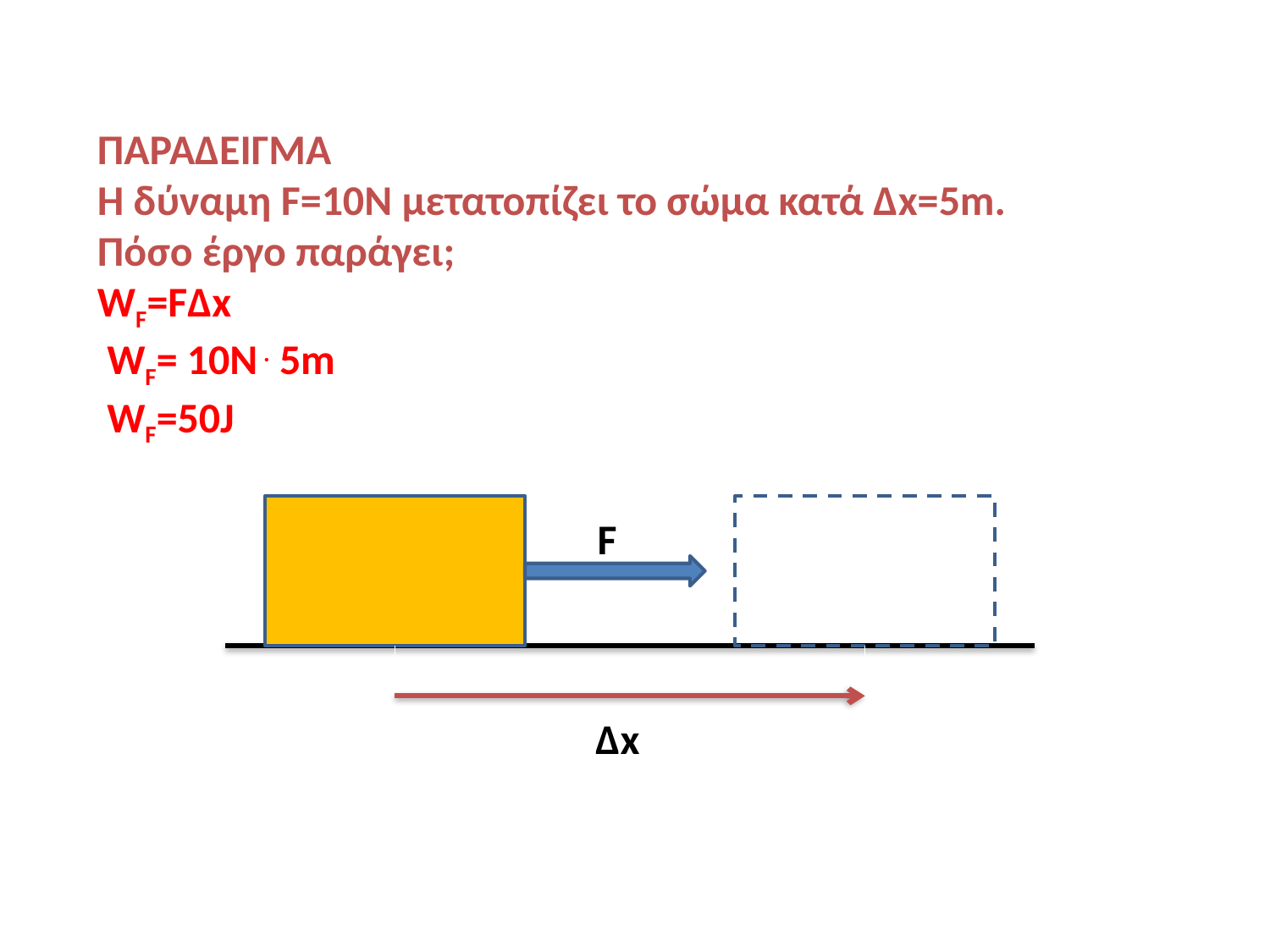

ΠΑΡΑΔΕΙΓΜΑ
Η δύναμη F=10N μετατοπίζει το σώμα κατά Δx=5m.
Πόσο έργο παράγει;
WF=FΔx
 WF= 10N . 5m
 WF=50J

F

    Δx